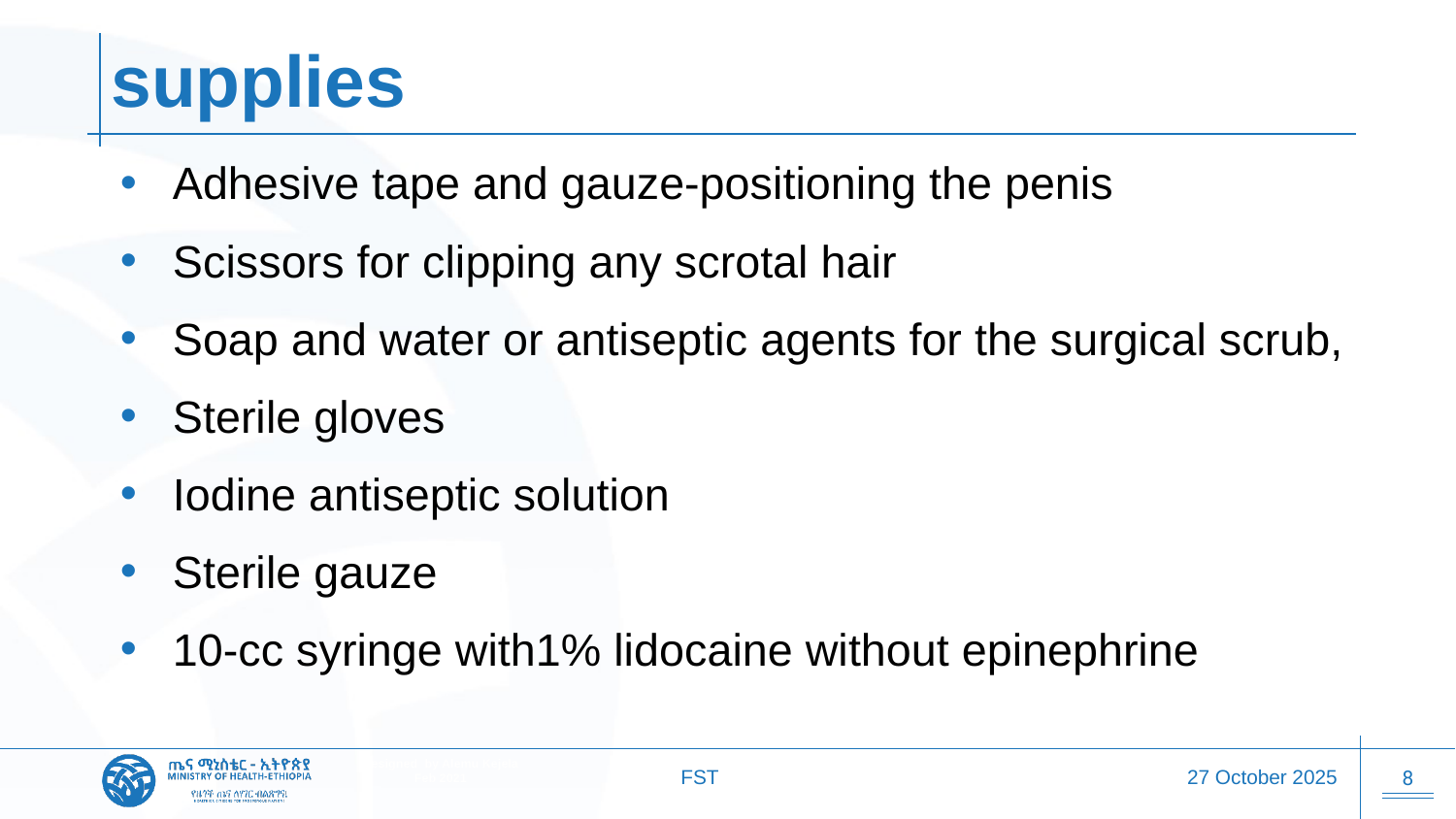

# supplies
Adhesive tape and gauze-positioning the penis
Scissors for clipping any scrotal hair
Soap and water or antiseptic agents for the surgical scrub,
Sterile gloves
Iodine antiseptic solution
Sterile gauze
10-cc syringe with1% lidocaine without epinephrine
FST
27 October 2025
8